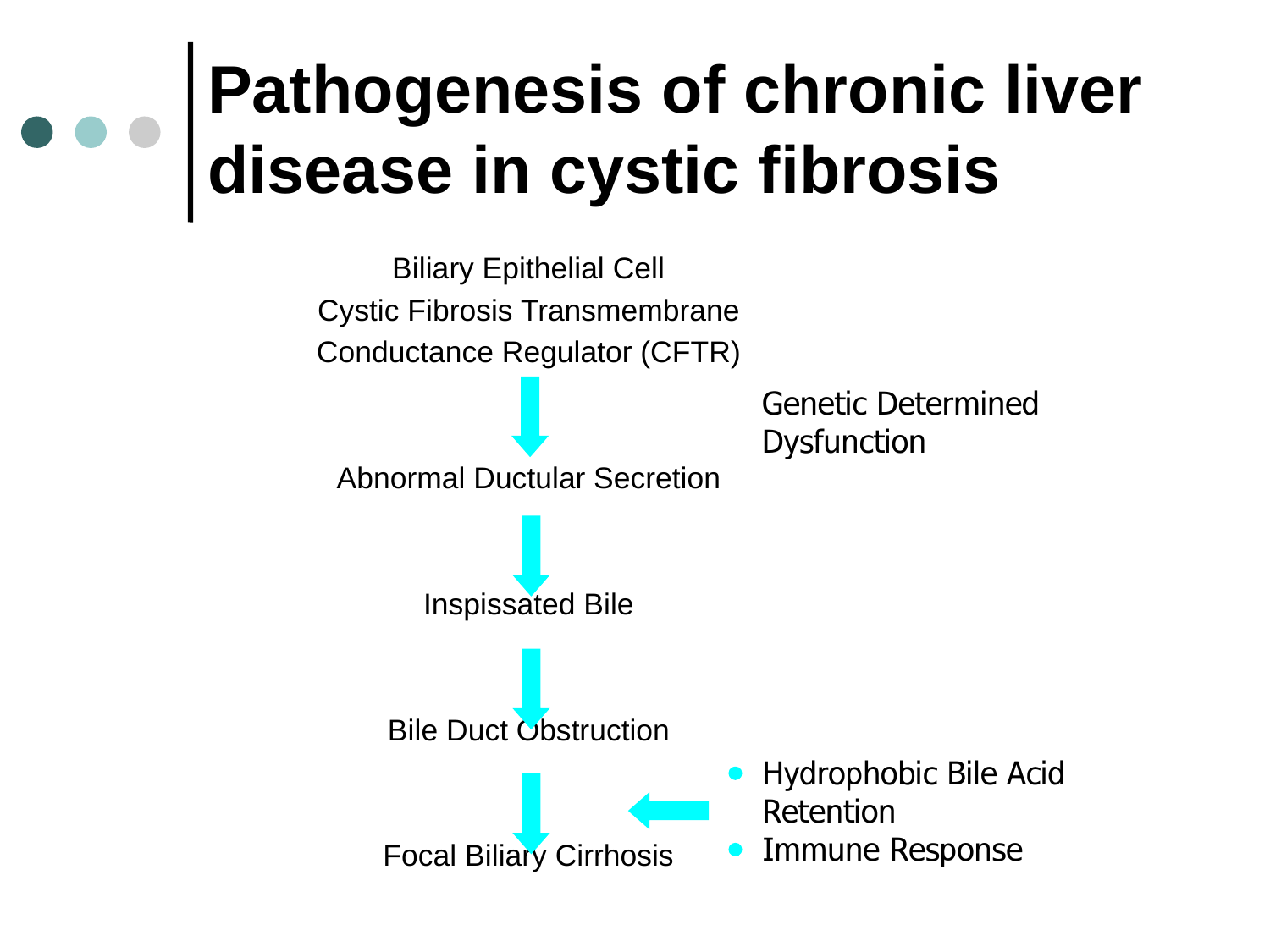

Pathogenesis of chronic liver disease in cystic fibrosis
Biliary Epithelial Cell
Cystic Fibrosis Transmembrane
Conductance Regulator (CFTR)

Abnormal Ductular Secretion

Inspissated Bile

Bile Duct Obstruction

Focal Biliary Cirrhosis

Genetic Determined
Dysfunction

Hydrophobic Bile Acid
Retention
Immune Response